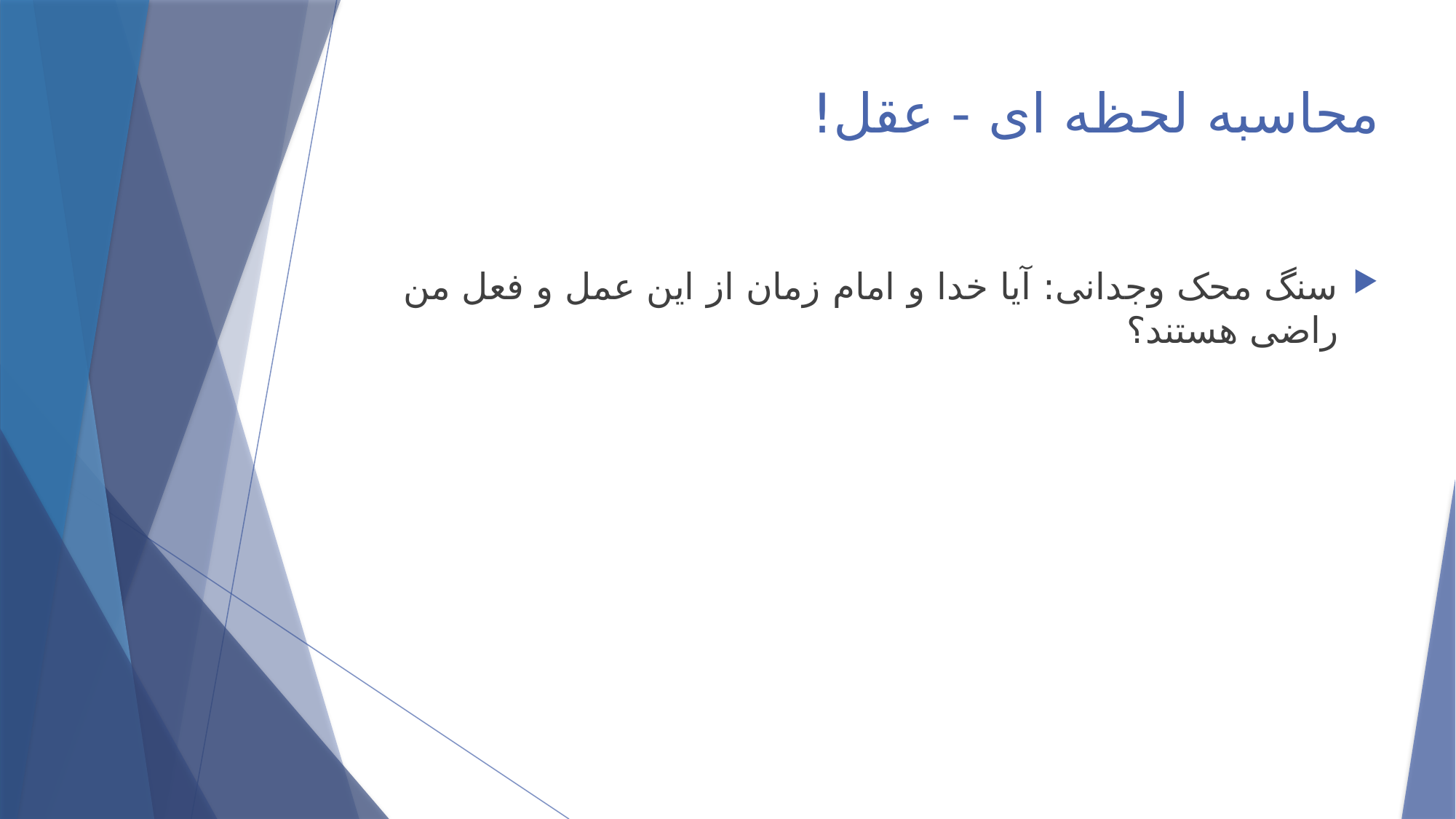

# محاسبه لحظه ای - عقل!
سنگ محک وجدانی: آیا خدا و امام زمان از این عمل و فعل من راضی هستند؟